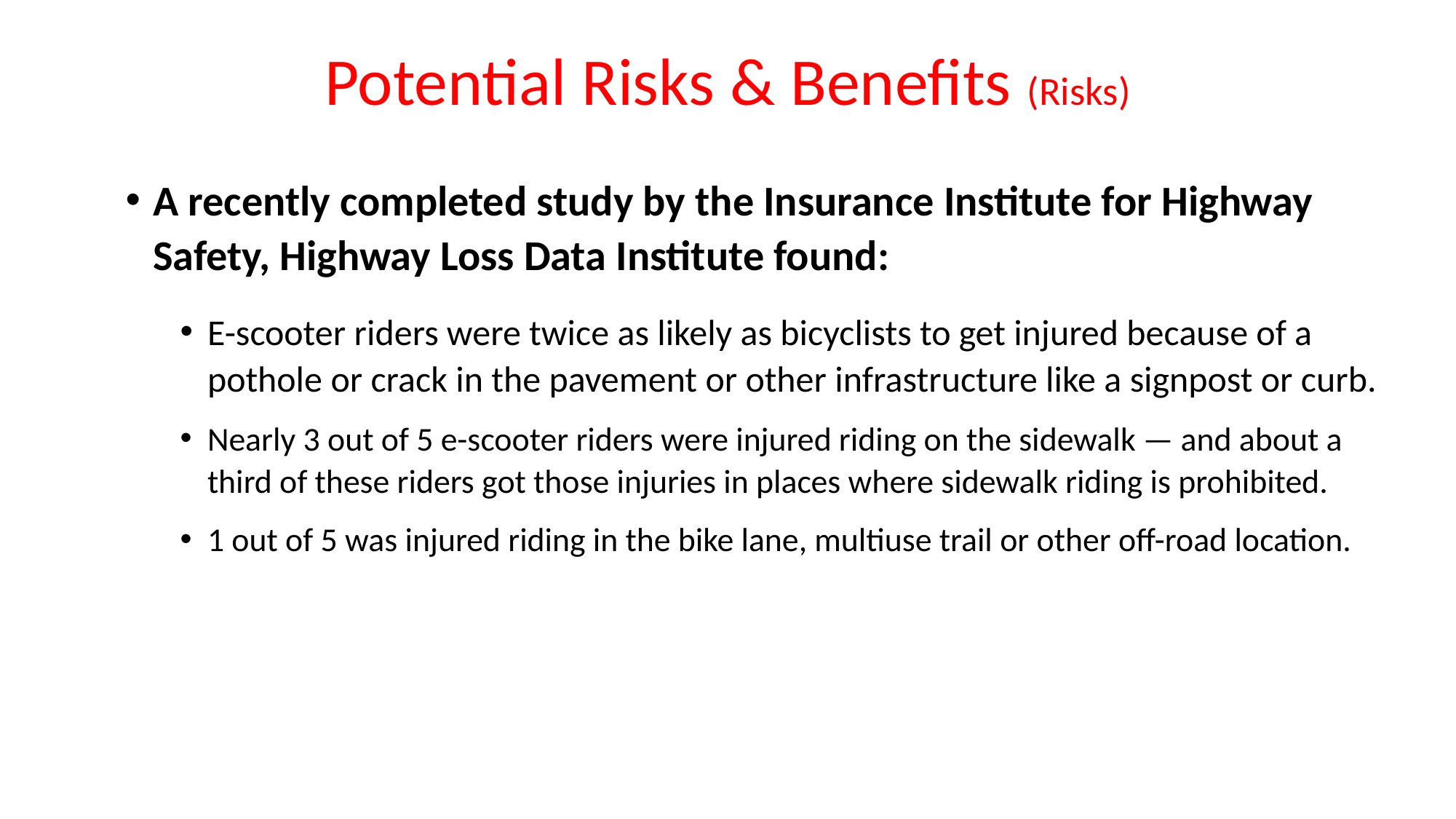

# Potential Risks & Benefits (Risks)
A recently completed study by the Insurance Institute for Highway Safety, Highway Loss Data Institute found:
E-scooter riders were twice as likely as bicyclists to get injured because of a pothole or crack in the pavement or other infrastructure like a signpost or curb.
Nearly 3 out of 5 e-scooter riders were injured riding on the sidewalk — and about a third of these riders got those injuries in places where sidewalk riding is prohibited.
1 out of 5 was injured riding in the bike lane, multiuse trail or other off-road location.